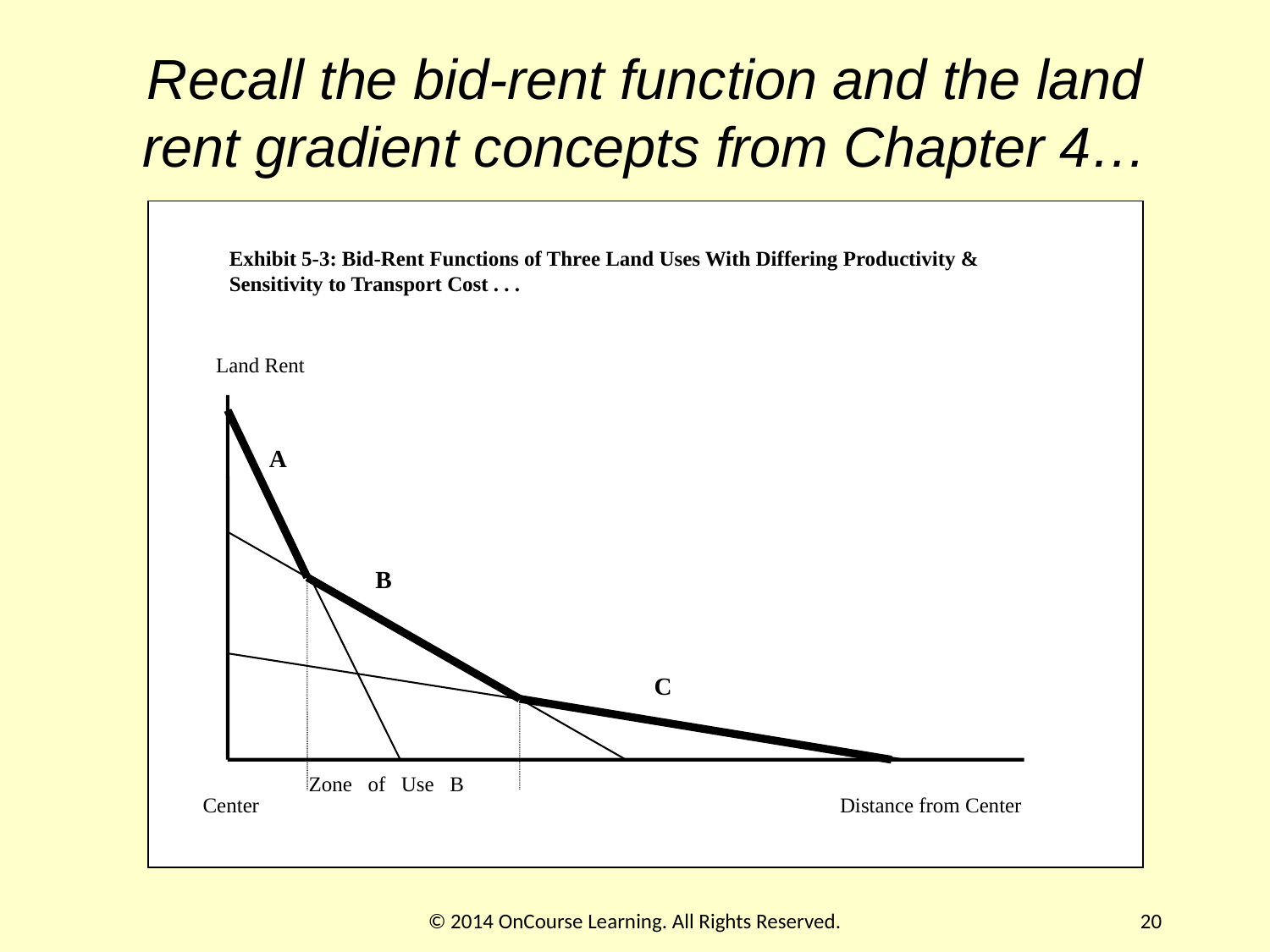

# Recall the bid-rent function and the land rent gradient concepts from Chapter 4…

Exhibit 5-3: Bid-Rent Functions of Three Land Uses With Differing Productivity & Sensitivity to Transport Cost . . .
Land Rent

A

B

C

Zone   of   Use   B
Center
Distance from Center

© 2014 OnCourse Learning. All Rights Reserved.
20